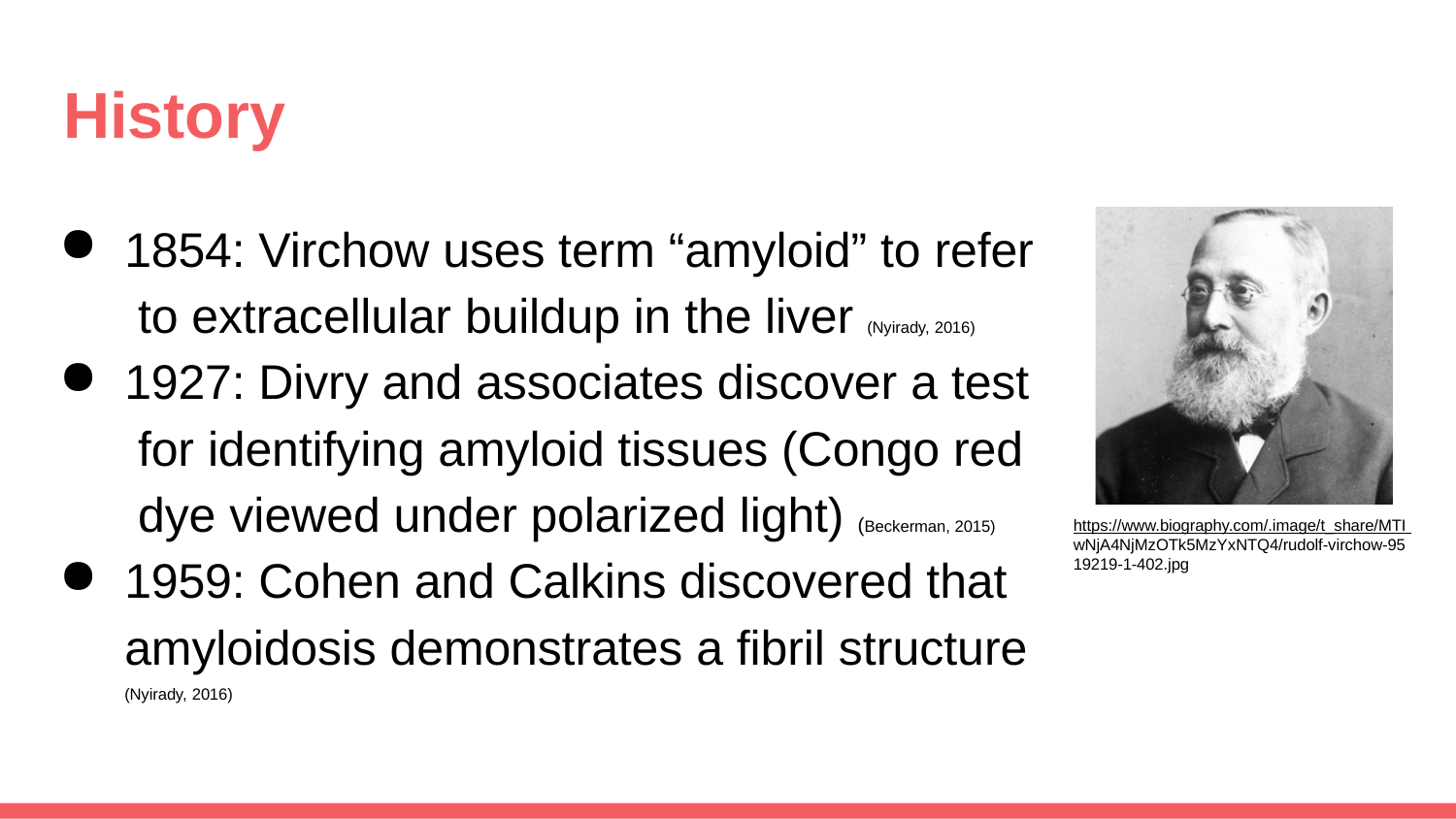

# History

1854: Virchow uses term “amyloid” to refer  to extracellular buildup in the liver (Nyirady, 2016)
1927: Divry and associates discover a test  for identifying amyloid tissues (Congo red  dye viewed under polarized light) (Beckerman, 2015)
1959: Cohen and Calkins discovered that  amyloidosis demonstrates a fibril structure
(Nyirady, 2016)
https://www.biography.com/.image/t_share/MTI  wNjA4NjMzOTk5MzYxNTQ4/rudolf-virchow-95  19219-1-402.jpg